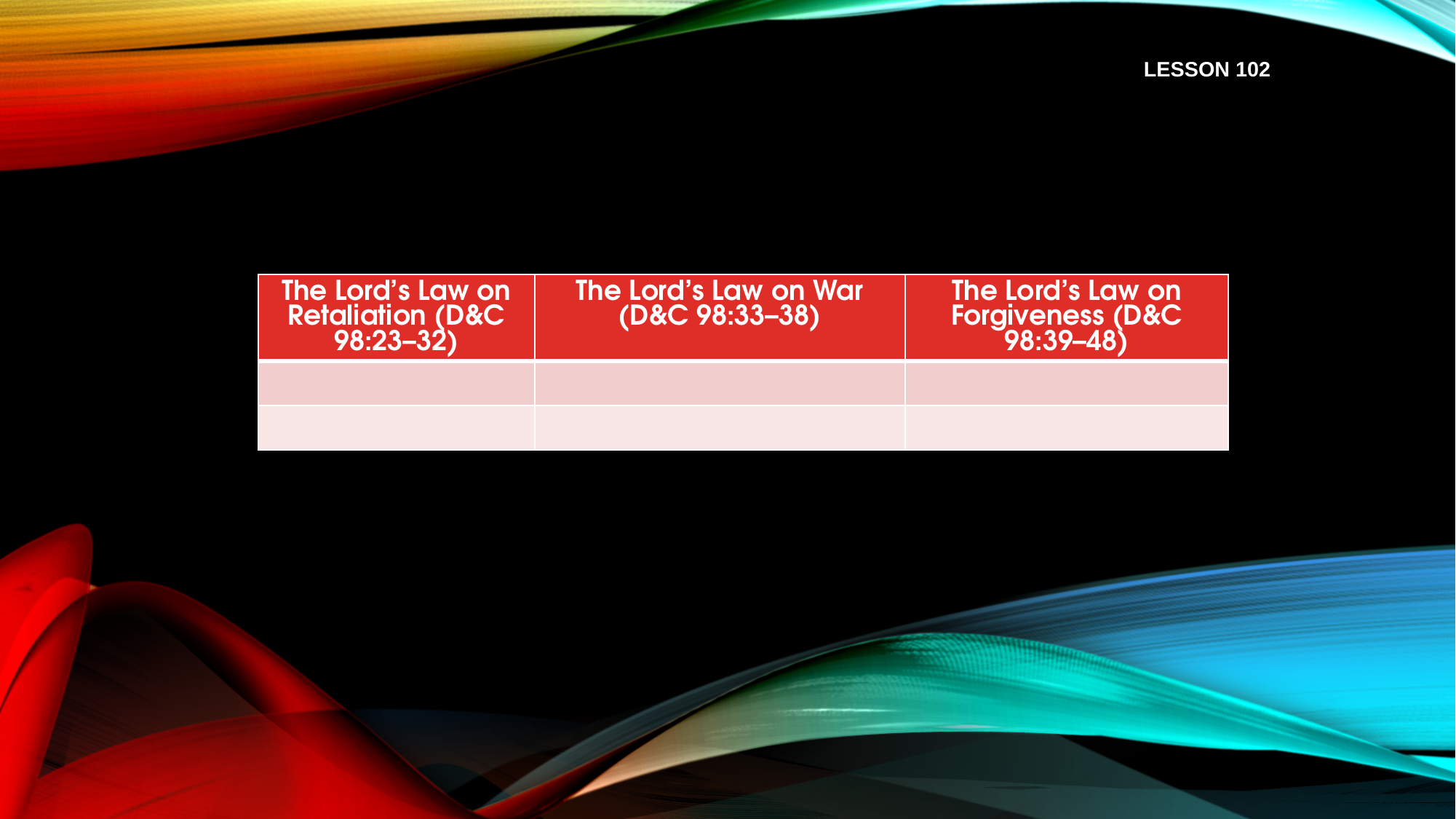

LESSON 102
| The Lord’s Law on Retaliation (D&C 98:23–32) | The Lord’s Law on War (D&C 98:33–38) | The Lord’s Law on Forgiveness (D&C 98:39–48) |
| --- | --- | --- |
|  |  |  |
|  |  |  |